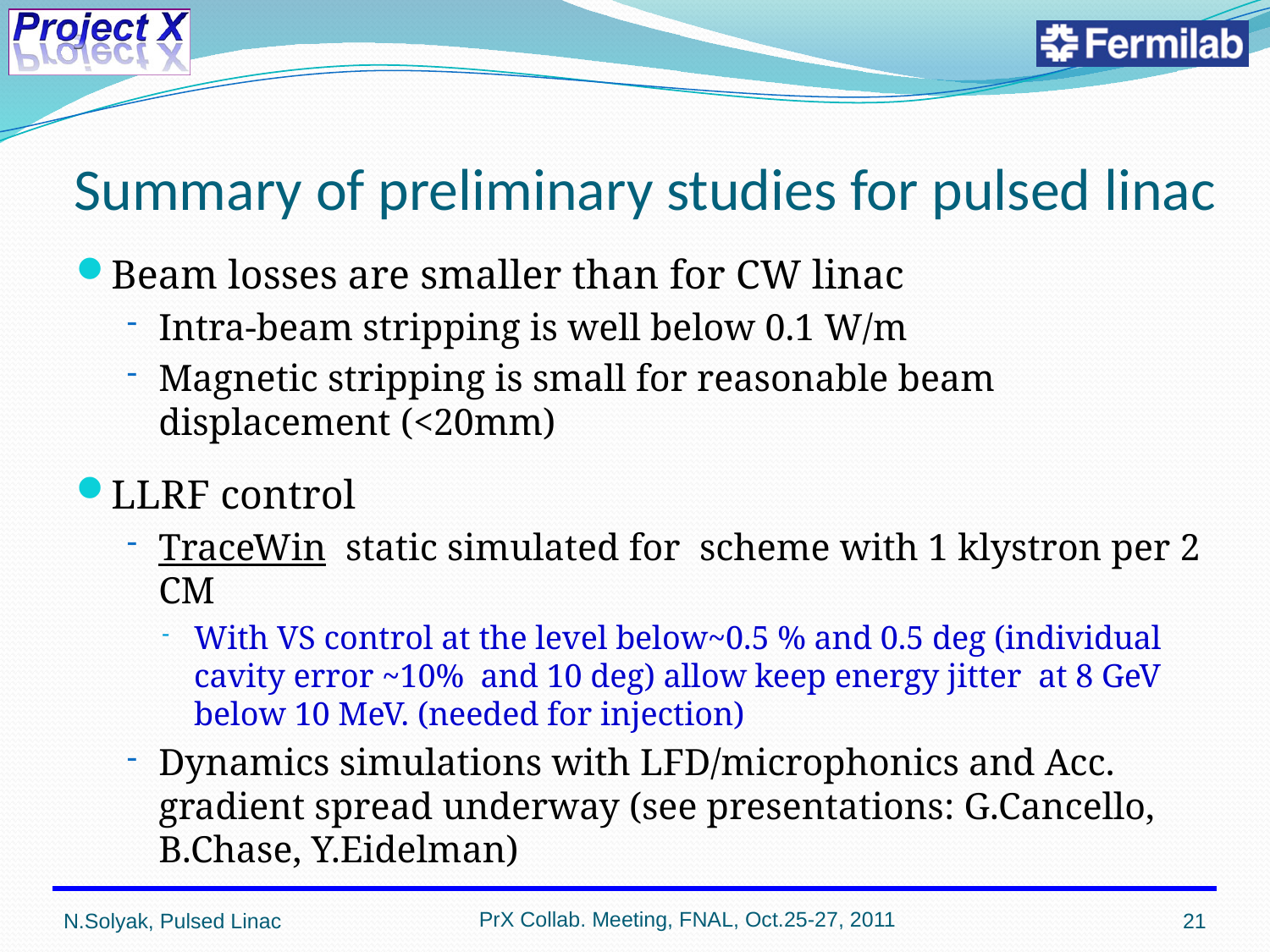

# Summary of preliminary studies for pulsed linac
Beam losses are smaller than for CW linac
Intra-beam stripping is well below 0.1 W/m
Magnetic stripping is small for reasonable beam displacement (<20mm)

LLRF control
TraceWin  static simulated for  scheme with 1 klystron per 2 CM
With VS control at the level below~0.5 % and 0.5 deg (individual cavity error ~10%  and 10 deg) allow keep energy jitter  at 8 GeV below 10 MeV. (needed for injection)
Dynamics simulations with LFD/microphonics and Acc. gradient spread underway (see presentations: G.Cancello, B.Chase, Y.Eidelman)

PrX Collab. Meeting, FNAL, Oct.25-27, 2011
N.Solyak, Pulsed Linac
21